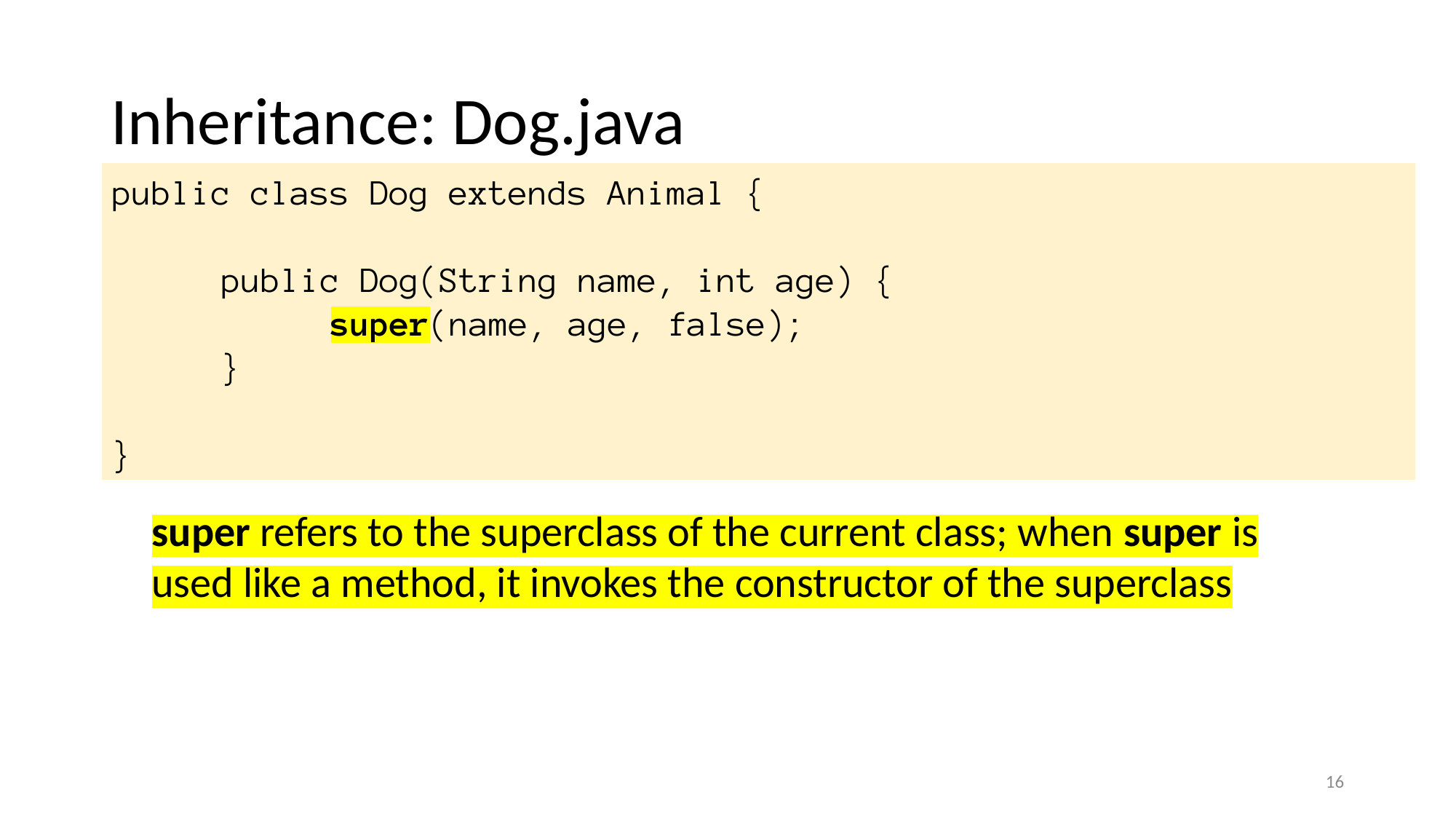

# Inheritance: Dog.java
public class Dog extends Animal {

	public Dog(String name, int age) {
		super(name, age, false);
	}

}
super refers to the superclass of the current class; when super is used like a method, it invokes the constructor of the superclass
16